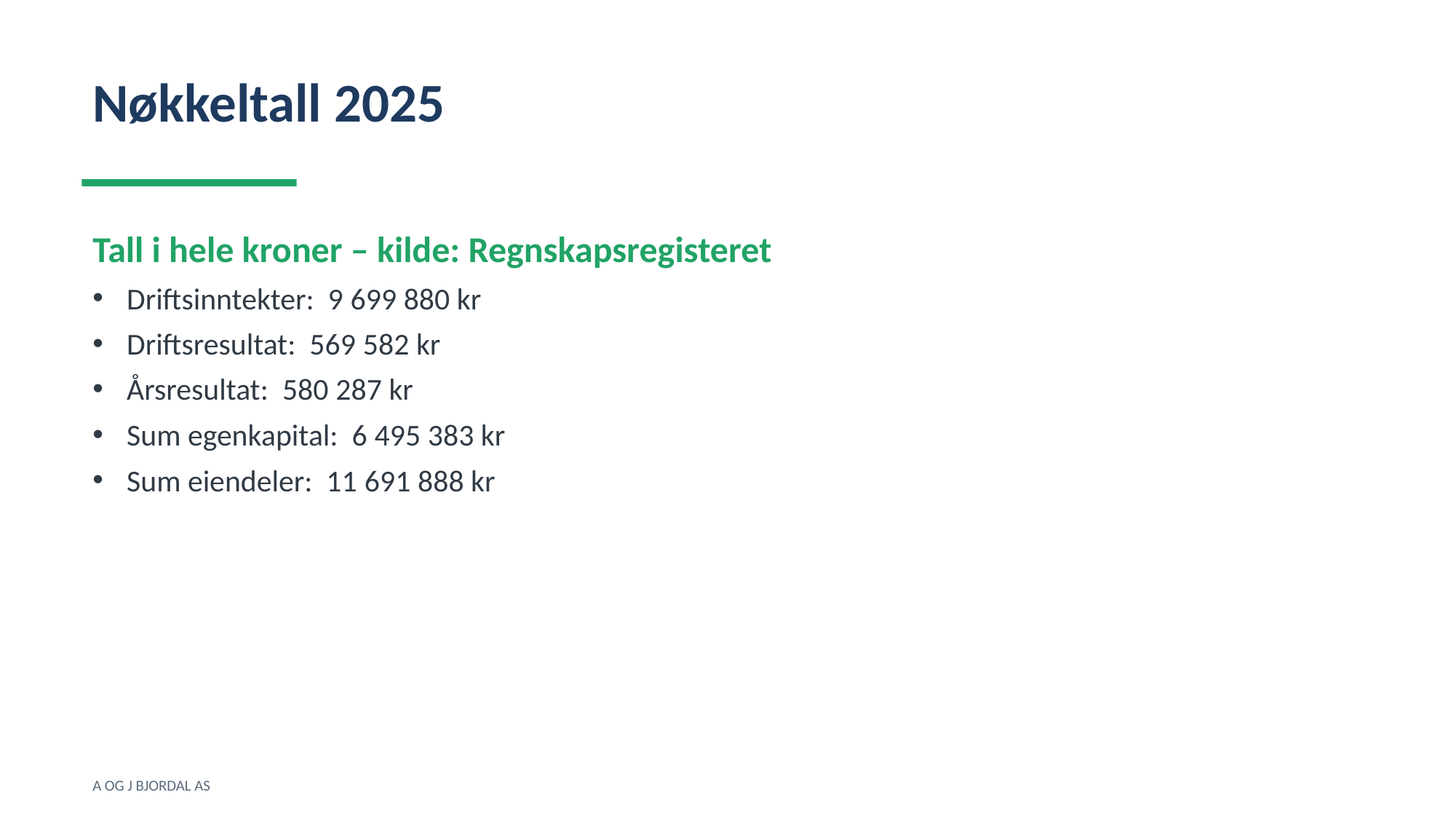

Nøkkeltall 2025

Tall i hele kroner – kilde: Regnskapsregisteret
Driftsinntekter:  9 699 880 kr
Driftsresultat:  569 582 kr
Årsresultat:  580 287 kr
Sum egenkapital:  6 495 383 kr
Sum eiendeler:  11 691 888 kr
A OG J BJORDAL AS